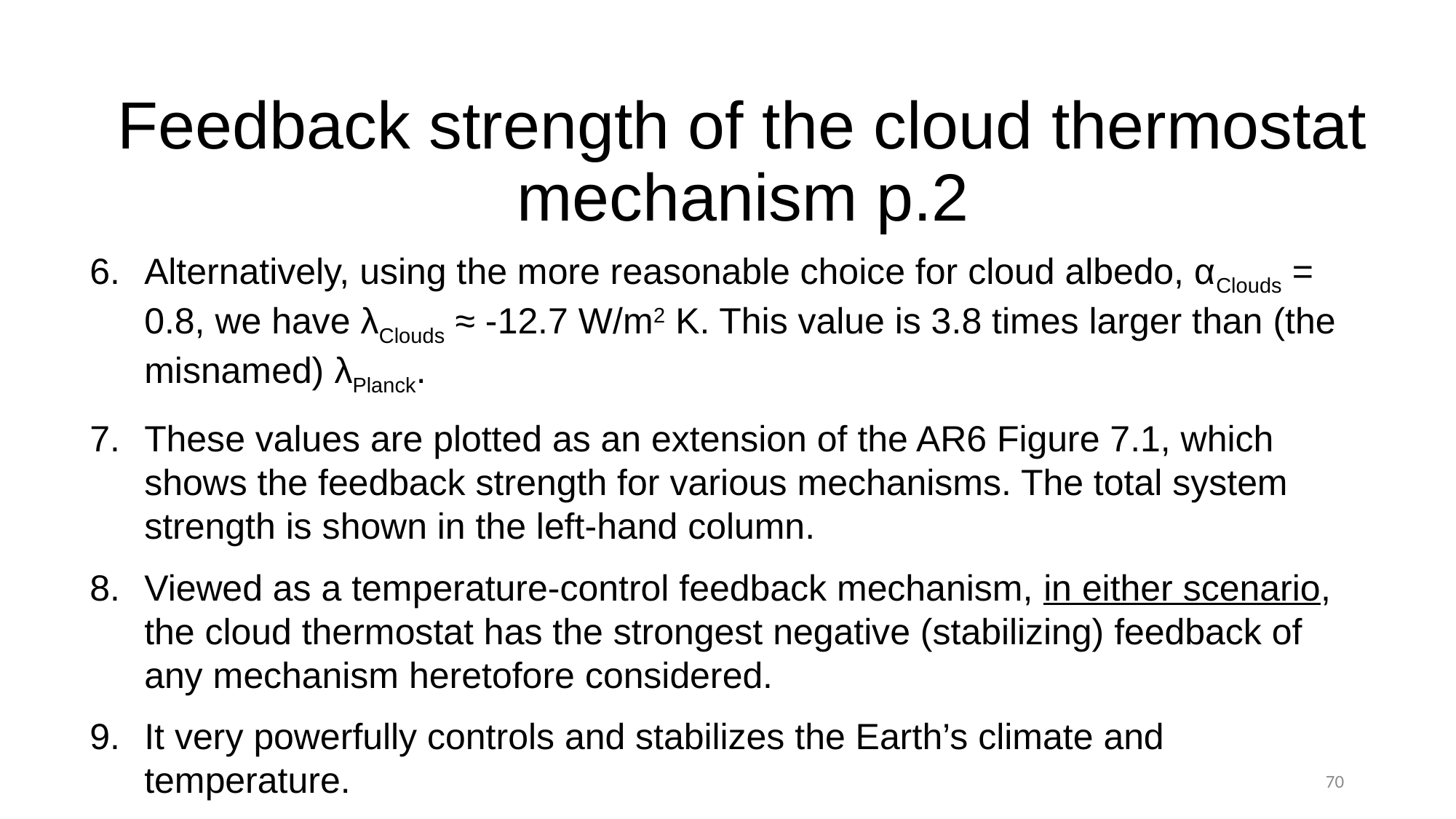

# Feedback strength of the cloud thermostat mechanism p.2
Alternatively, using the more reasonable choice for cloud albedo, αClouds = 0.8, we have λClouds ≈ -12.7 W/m2 K. This value is 3.8 times larger than (the misnamed) λPlanck.
These values are plotted as an extension of the AR6 Figure 7.1, which shows the feedback strength for various mechanisms. The total system strength is shown in the left-hand column.
Viewed as a temperature-control feedback mechanism, in either scenario, the cloud thermostat has the strongest negative (stabilizing) feedback of any mechanism heretofore considered.
It very powerfully controls and stabilizes the Earth’s climate and temperature.
70